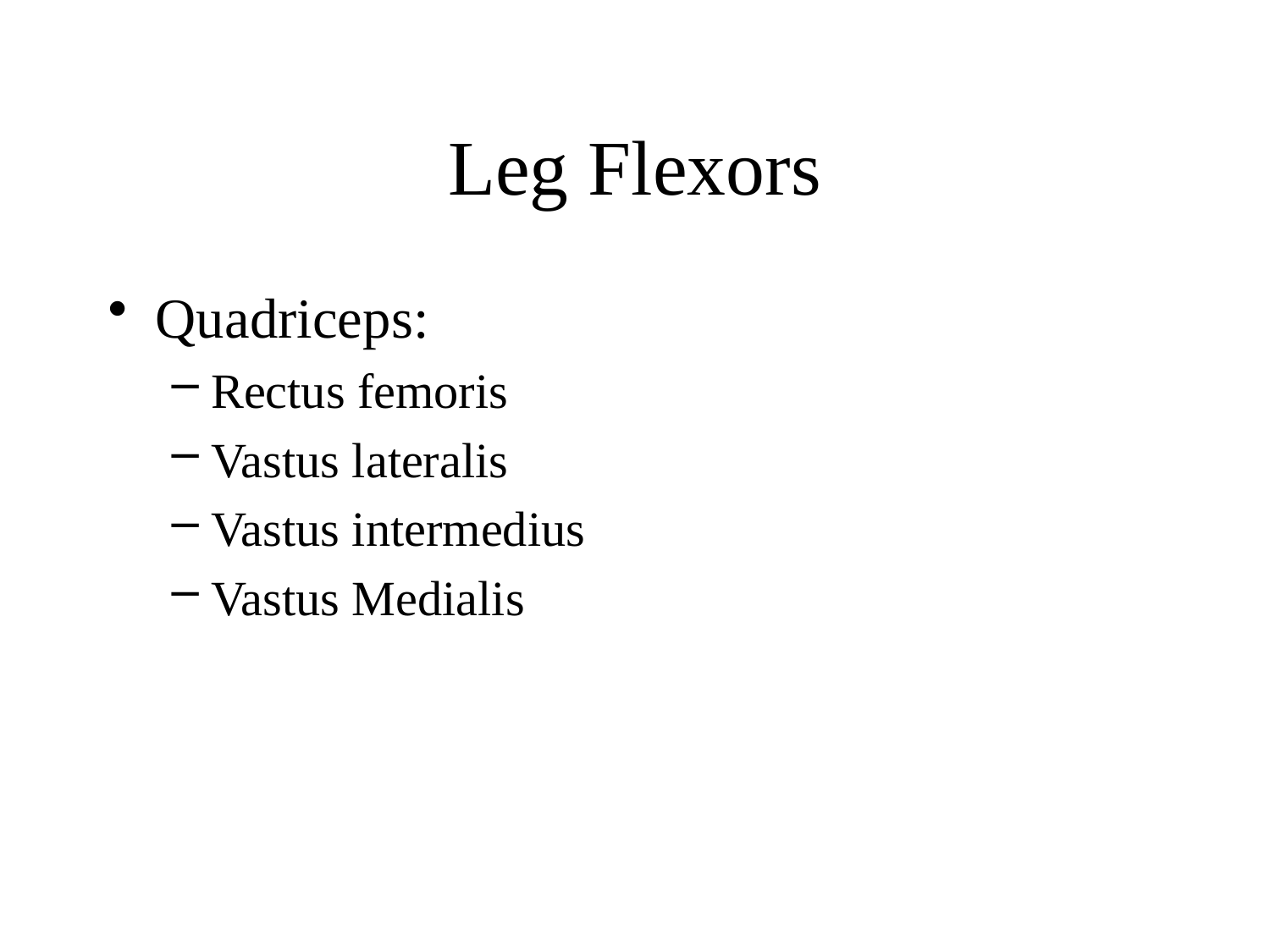

# Leg Flexors
Quadriceps:
Rectus femoris
Vastus lateralis
Vastus intermedius
Vastus Medialis